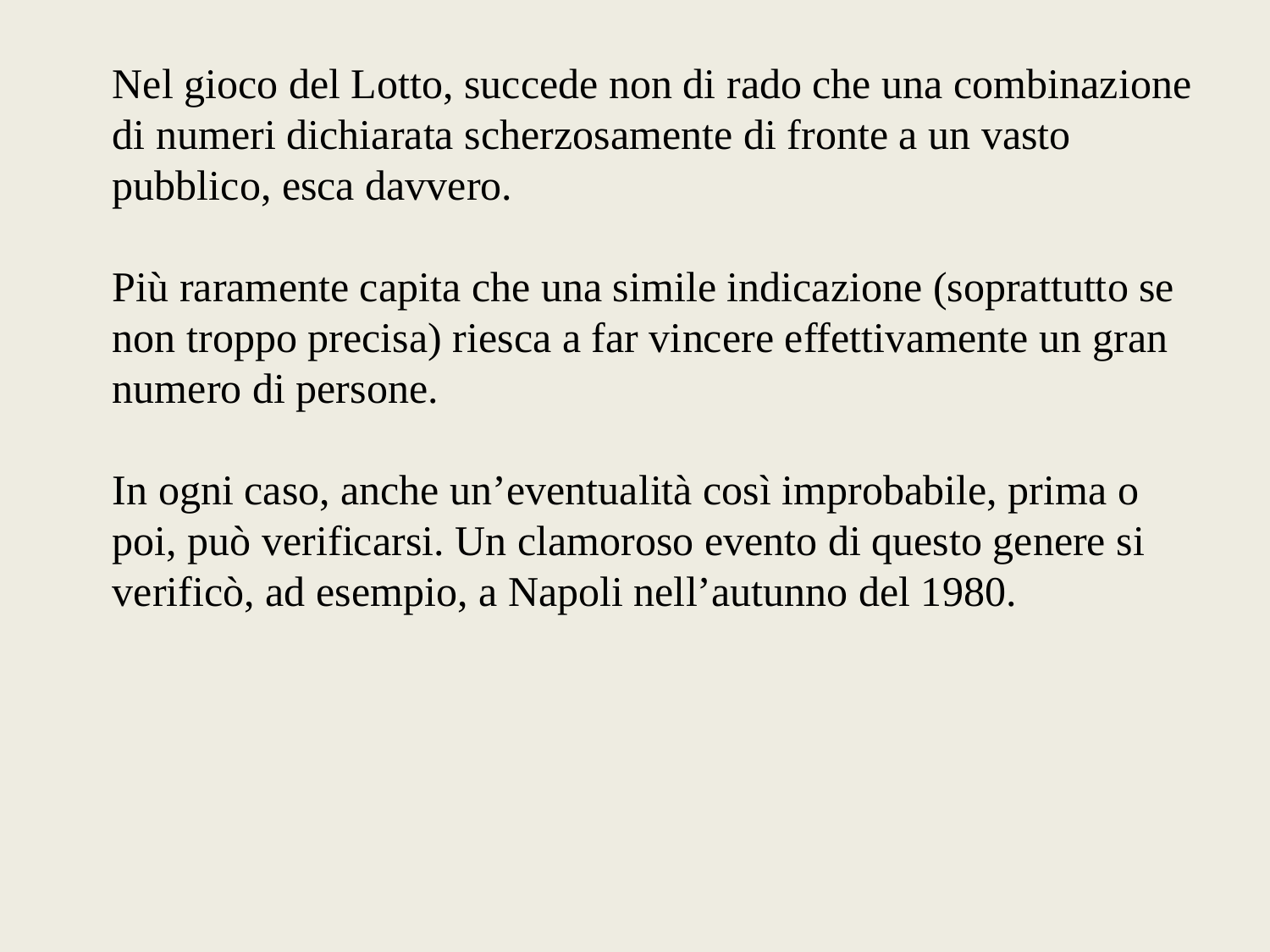

Nel gioco del Lotto, succede non di rado che una combinazione di numeri dichiarata scherzosamente di fronte a un vasto pubblico, esca davvero.

Più raramente capita che una simile indicazione (soprattutto se non troppo precisa) riesca a far vincere effettivamente un gran numero di persone.

In ogni caso, anche un’eventualità così improbabile, prima o poi, può verificarsi. Un clamoroso evento di questo genere si verificò, ad esempio, a Napoli nell’autunno del 1980.